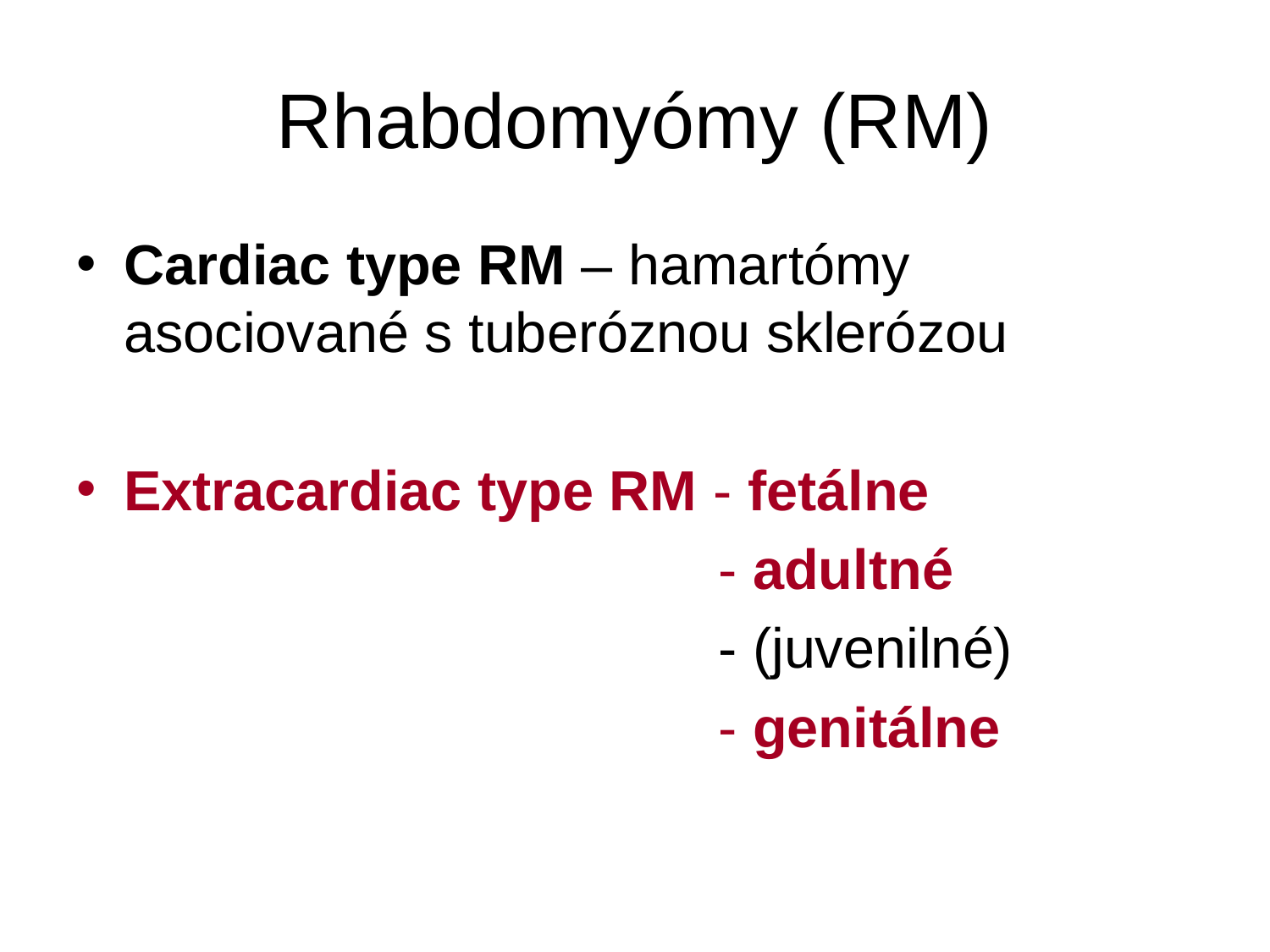

# Rhabdomyómy (RM)
Cardiac type RM – hamartómy asociované s tuberóznou sklerózou

Extracardiac type RM - fetálne
                                         - adultné
                                         - (juvenilné)
                                         - genitálne